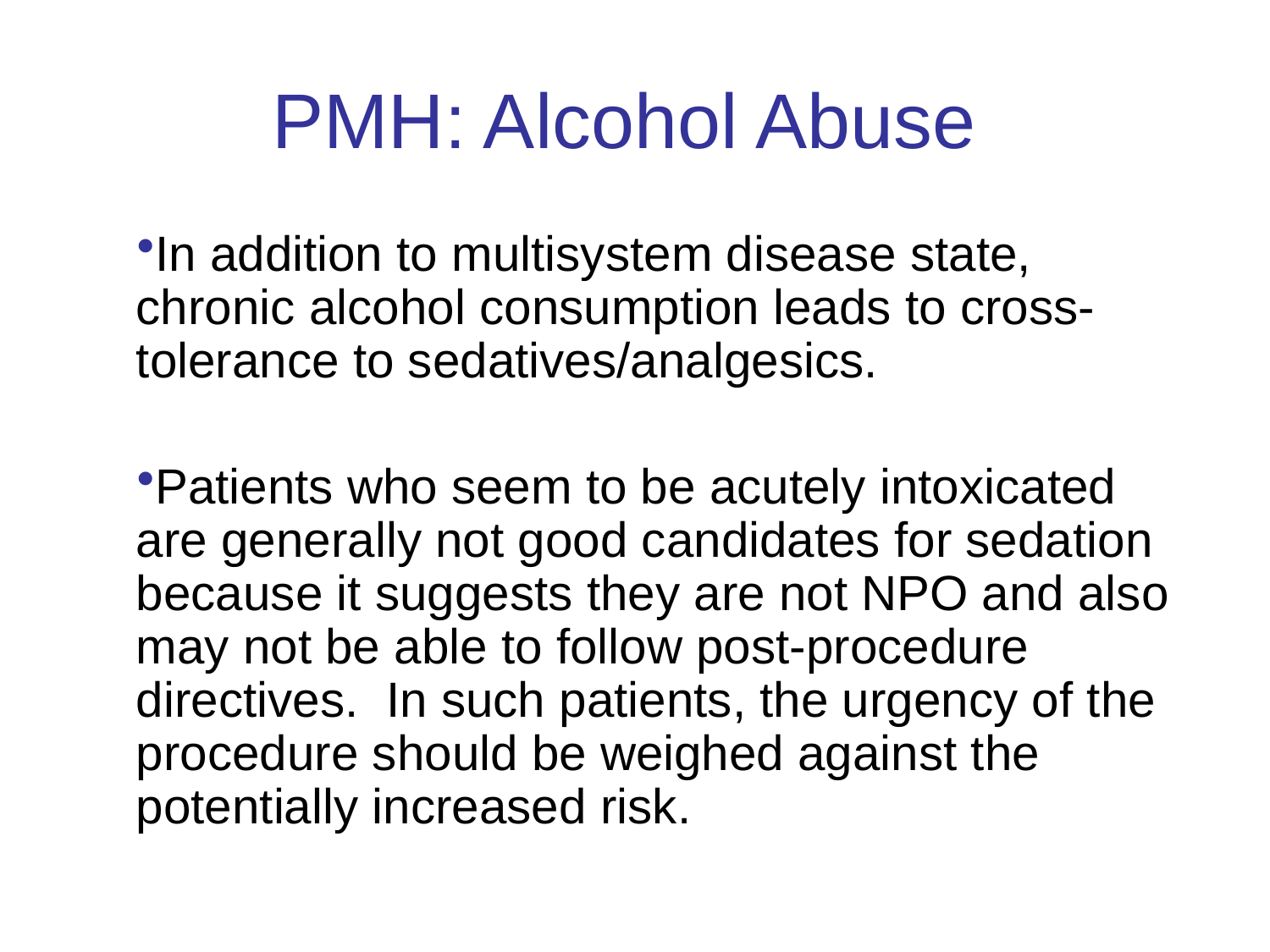

# PMH: Alcohol Abuse
In addition to multisystem disease state, chronic alcohol consumption leads to cross-tolerance to sedatives/analgesics.

Patients who seem to be acutely intoxicated are generally not good candidates for sedation because it suggests they are not NPO and also may not be able to follow post-procedure directives.  In such patients, the urgency of the procedure should be weighed against the potentially increased risk.